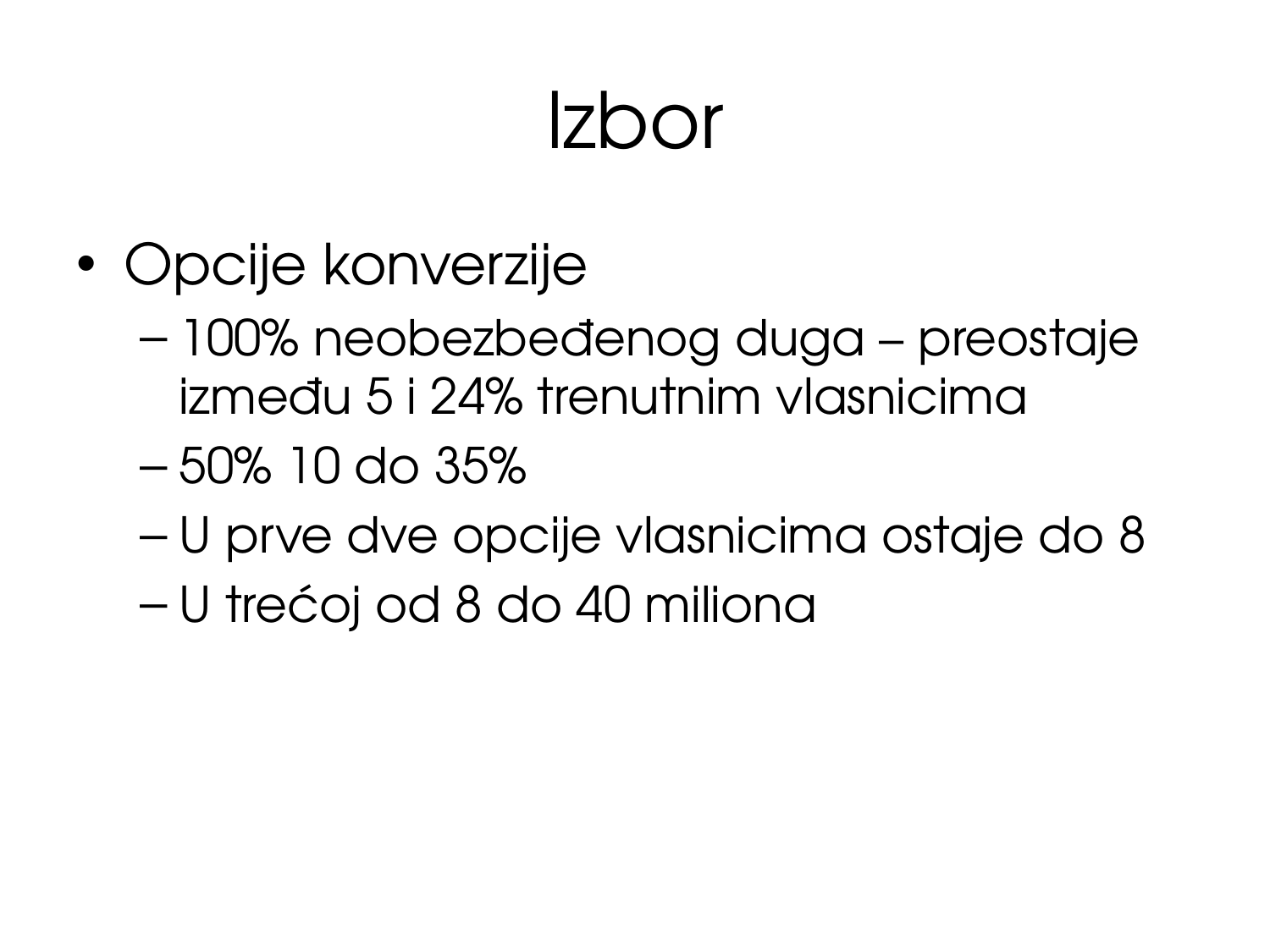

# Izbor
Opcije konverzije
100% neobezbeđenog duga – preostaje između 5 i 24% trenutnim vlasnicima
50% 10 do 35%
U prve dve opcije vlasnicima ostaje do 8
U trećoj od 8 do 40 miliona